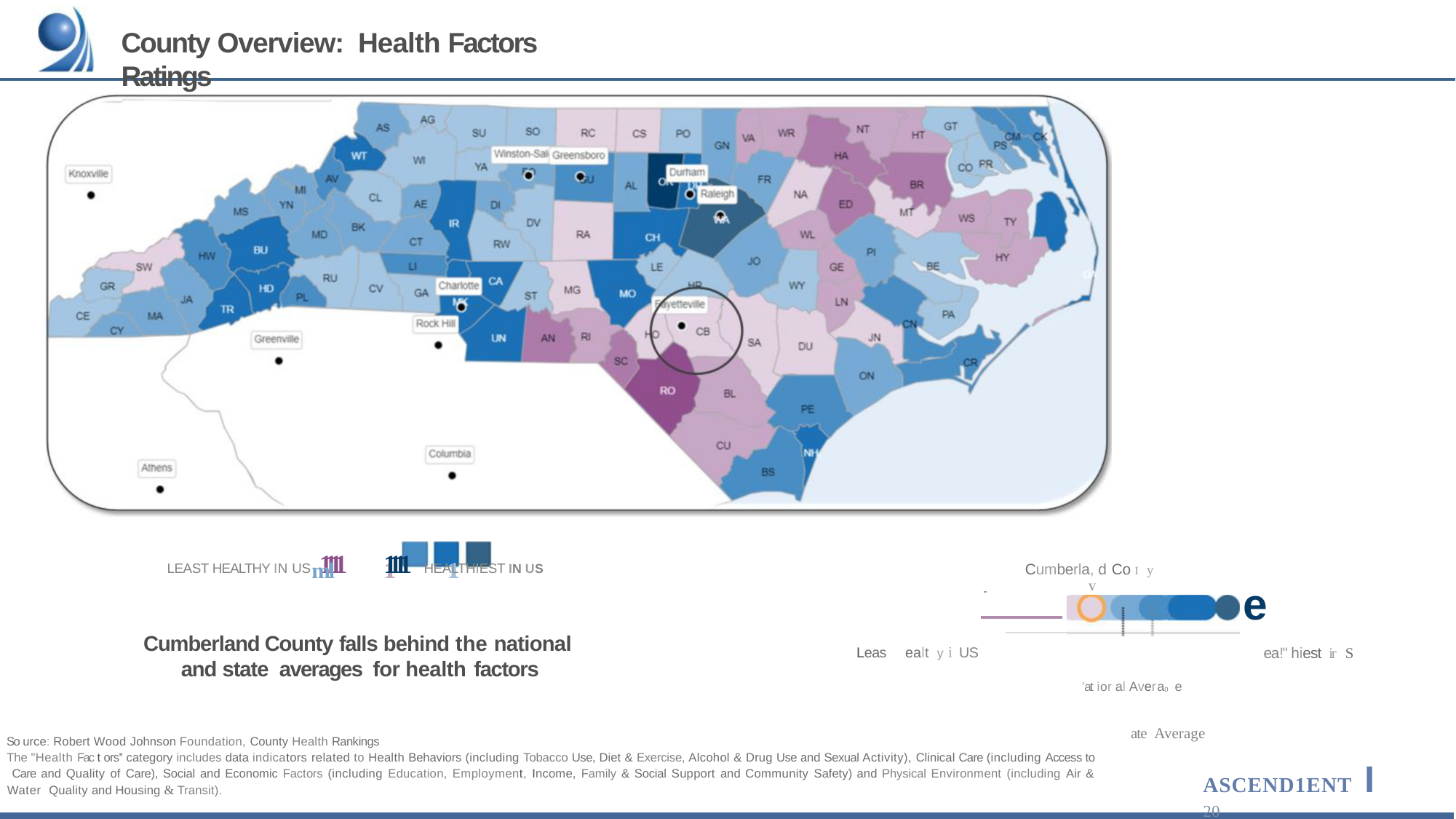

County Overview:  Health Factors  Ratings

LEAST HEALTHY IN US  1111	1111	1111                                      ml	1111                                                              HEALTHIEST IN US

Cumberland County falls behind the national  and state  averages  for health factors

Cumberla, d Co I    y
e
ea!" hiest  ir   S

V

ealt  y i  US
Leas
'at ior al Avera0   e

ate  Average
So urce: Robert Wood Johnson Foundation, County Health Rankings
The "Health Fac t ors'' category includes data indicators related to Health Behaviors (including Tobacco Use, Diet & Exercise, Alcohol & Drug Use and Sexual Activity), Clinical Care (including Access to  Care and Quality of Care), Social and Economic Factors (including Education, Employment, Income, Family & Social Support and Community Safety) and Physical Environment (including Air & Water  Quality and Housing & Transit).
ASCEND1ENT  I 20